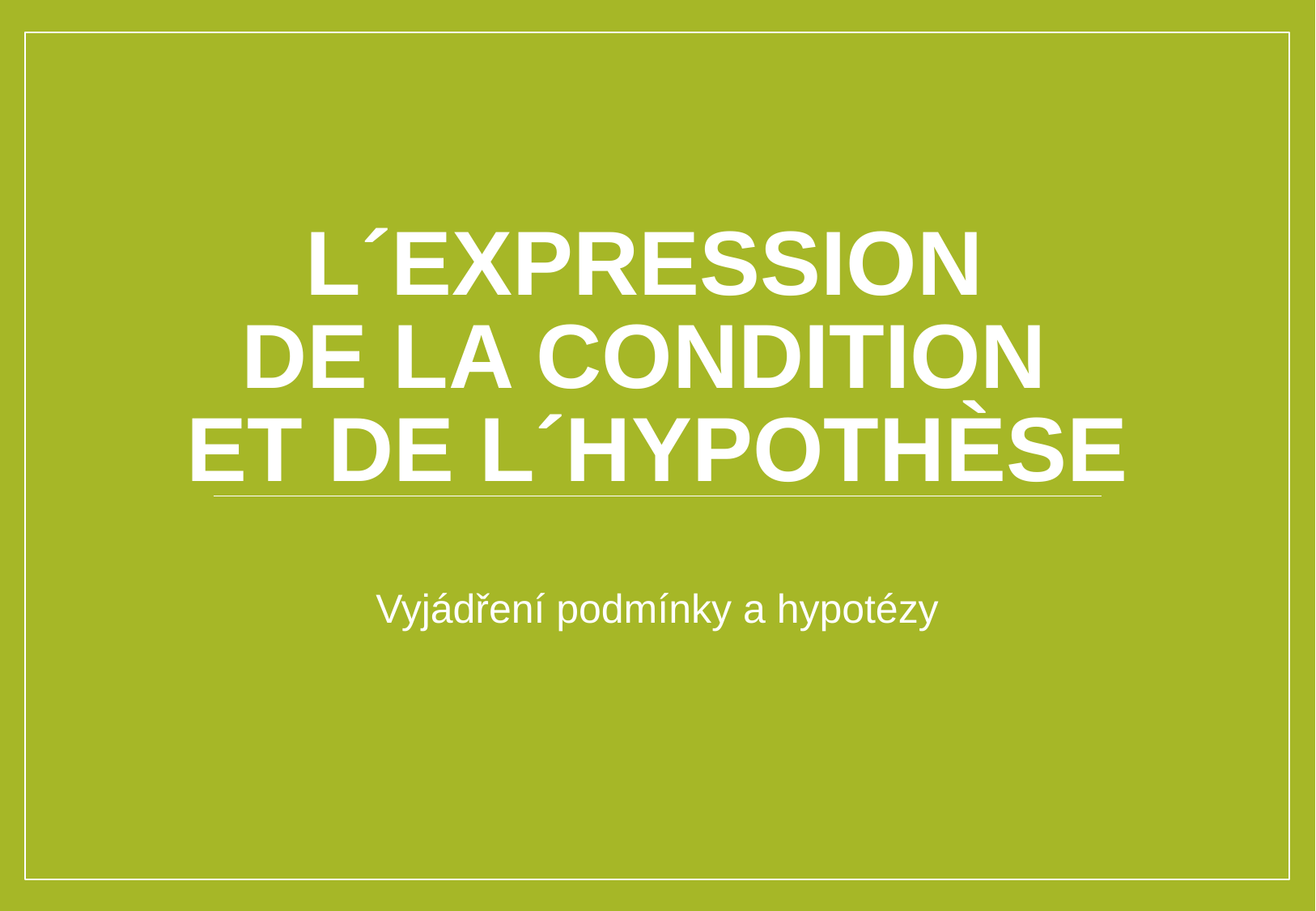

# L´expression de la condition et de l´hypothèse

Vyjádření podmínky a hypotézy